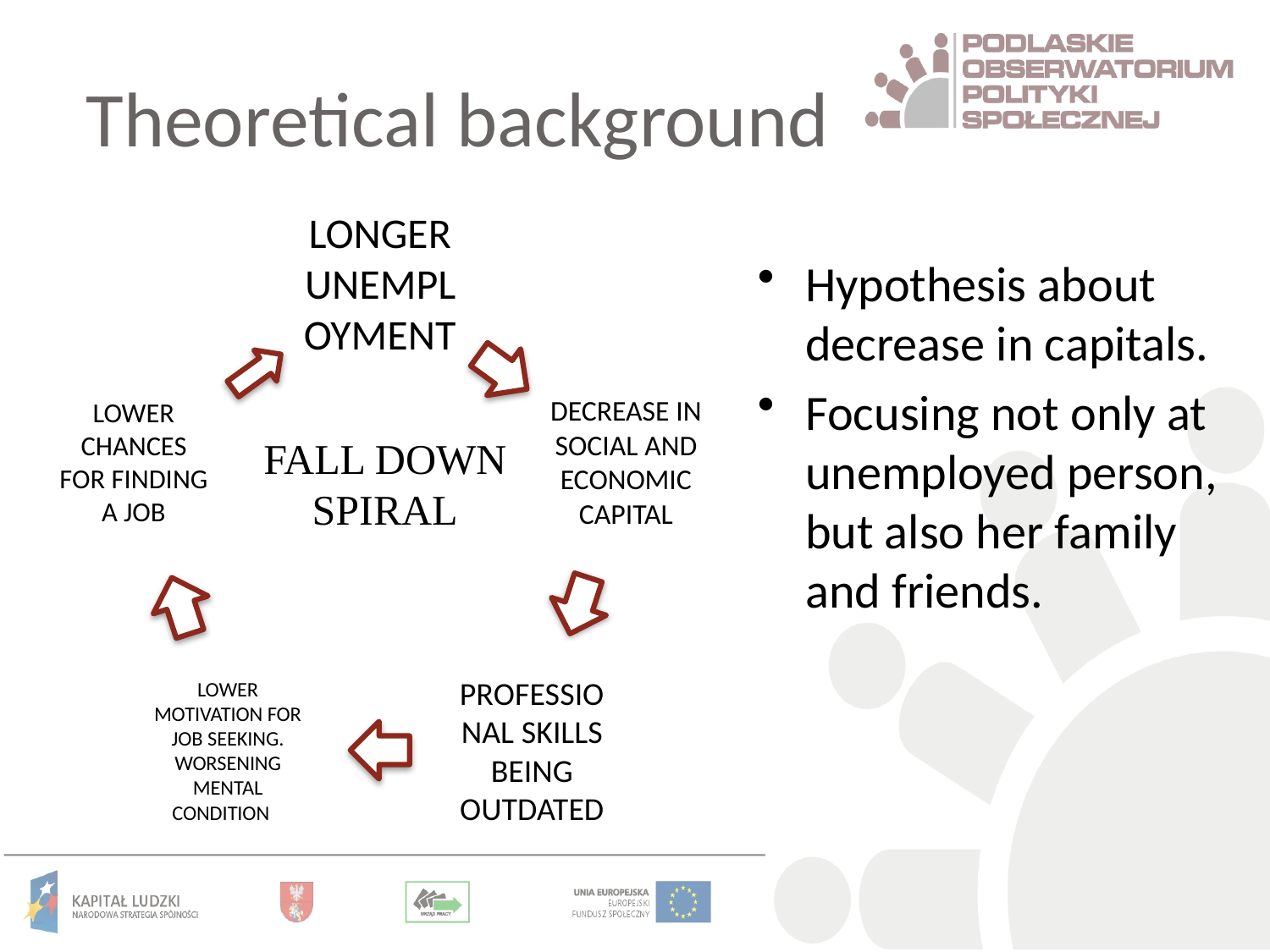

# Theoretical background
LONGER UNEMPLOYMENT
DECREASE IN SOCIAL AND ECONOMIC CAPITAL
PROFESSIONAL SKILLS BEING OUTDATED
LOWER MOTIVATION FOR JOB SEEKING. WORSENING MENTAL CONDITION
LOWER CHANCES FOR FINDING A JOB
Hypothesis about decrease in capitals.
Focusing not only at unemployed person, but also her family and friends.
FALL DOWN
SPIRAL